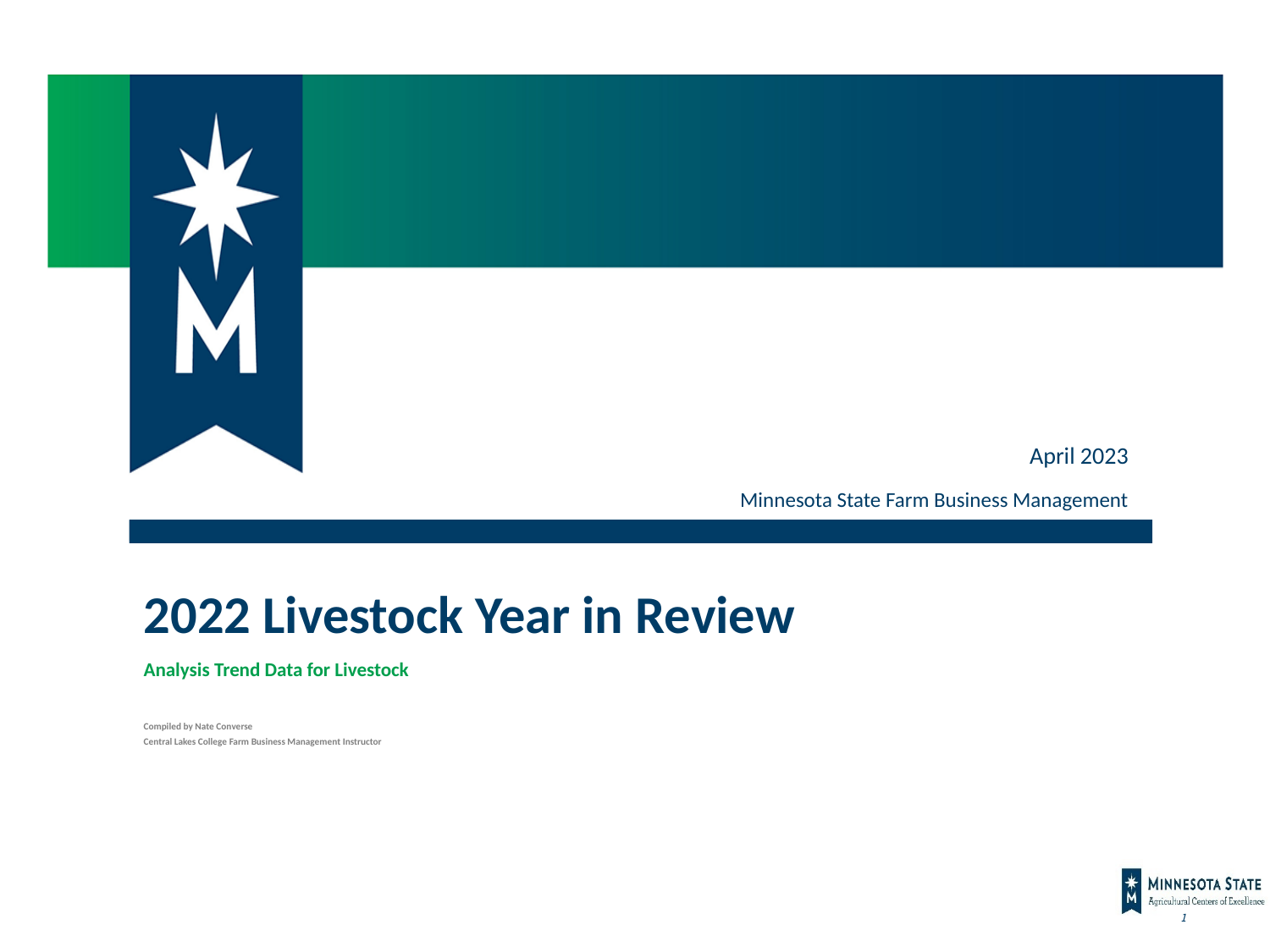

April 2023
Minnesota State Farm Business Management
# 2022 Livestock Year in Review
Analysis Trend Data for Livestock
Compiled by Nate Converse
Central Lakes College Farm Business Management Instructor